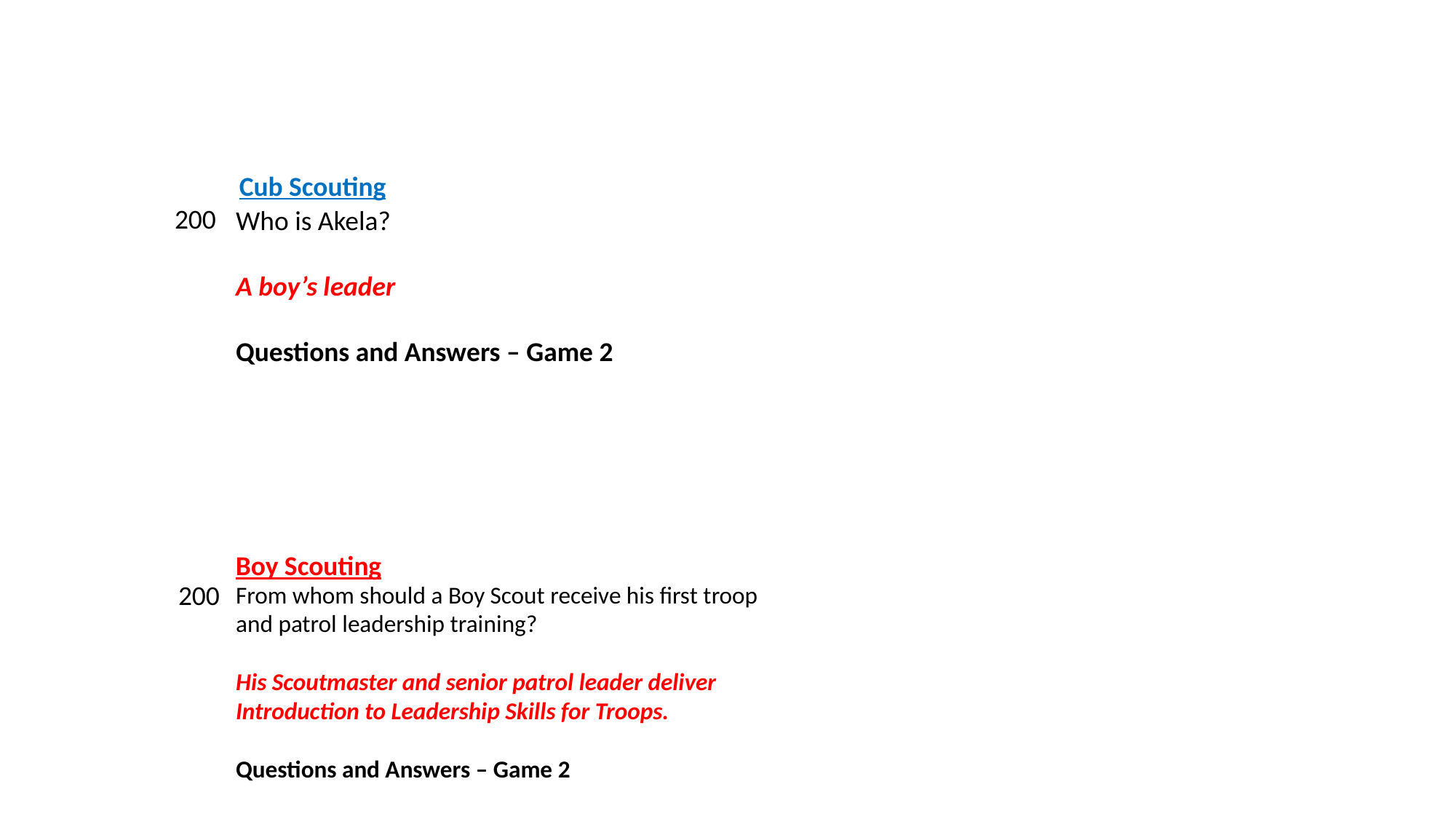

Cub Scouting
200
Who is Akela?

A boy’s leader

Questions and Answers – Game 2
Boy Scouting
200
From whom should a Boy Scout receive his first troop and patrol leadership training?

His Scoutmaster and senior patrol leader deliver Introduction to Leadership Skills for Troops.

Questions and Answers – Game 2